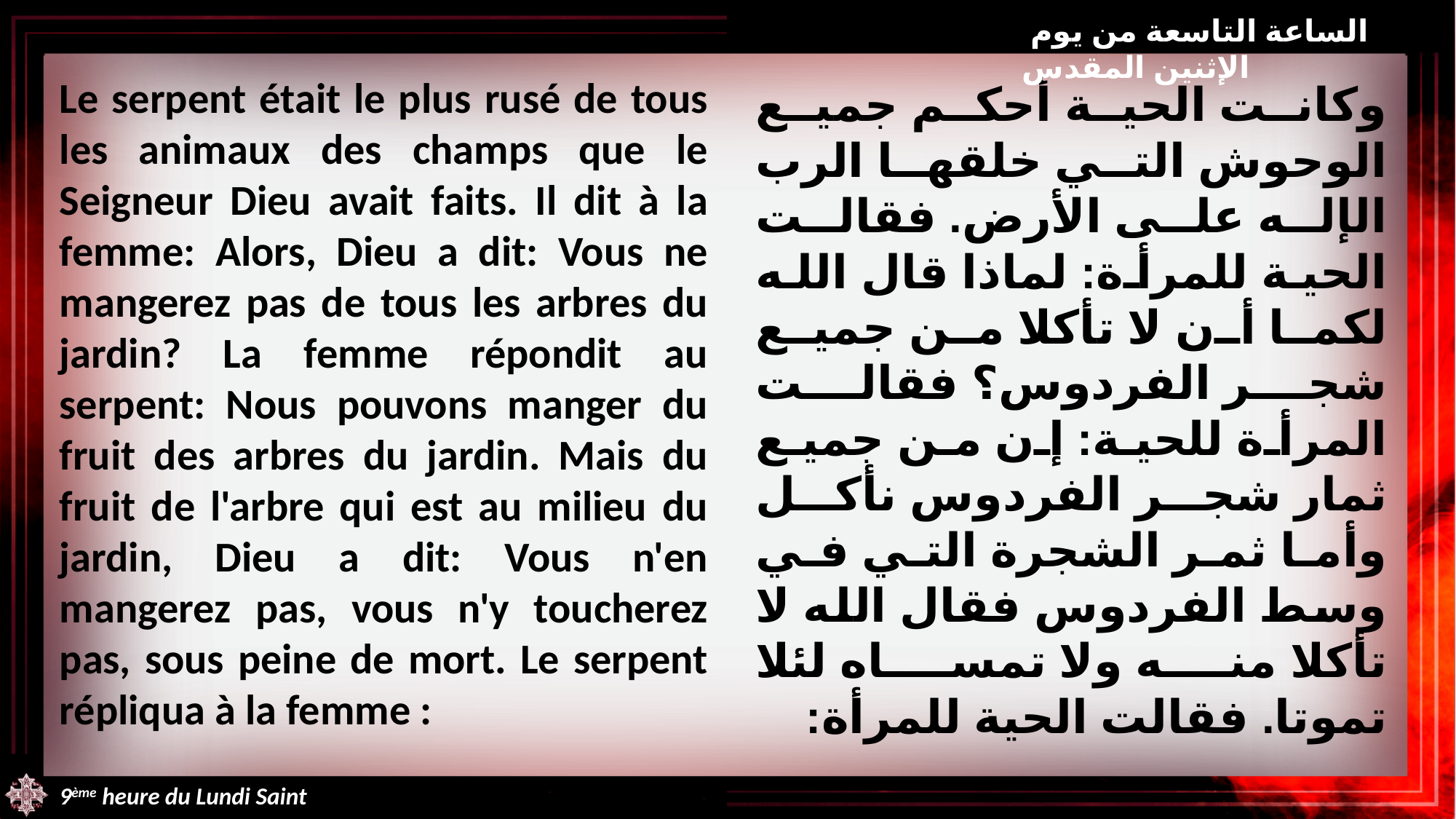

الساعة التاسعة من يوم  الإثنين المقدس
Le serpent était le plus rusé de tous les animaux des champs que le Seigneur Dieu avait faits. Il dit à la femme: Alors, Dieu a dit: Vous ne mangerez pas de tous les arbres du jardin? La femme répondit au serpent: Nous pouvons manger du fruit des arbres du jardin. Mais du fruit de l'arbre qui est au milieu du jardin, Dieu a dit: Vous n'en mangerez pas, vous n'y toucherez pas, sous peine de mort. Le serpent répliqua à la femme :
وكانت الحية أحكم جميع الوحوش التي خلقها الرب الإله على الأرض. فقالت الحية للمرأة: لماذا قال الله لكما أن لا تأكلا من جميع شجر الفردوس؟ فقالت المرأة للحية: إن من جميع ثمار شجر الفردوس نأكل وأما ثمر الشجرة التي في وسط الفردوس فقال الله لا تأكلا منه ولا تمساه لئلا تموتا. فقالت الحية للمرأة:
9ème heure du Lundi Saint